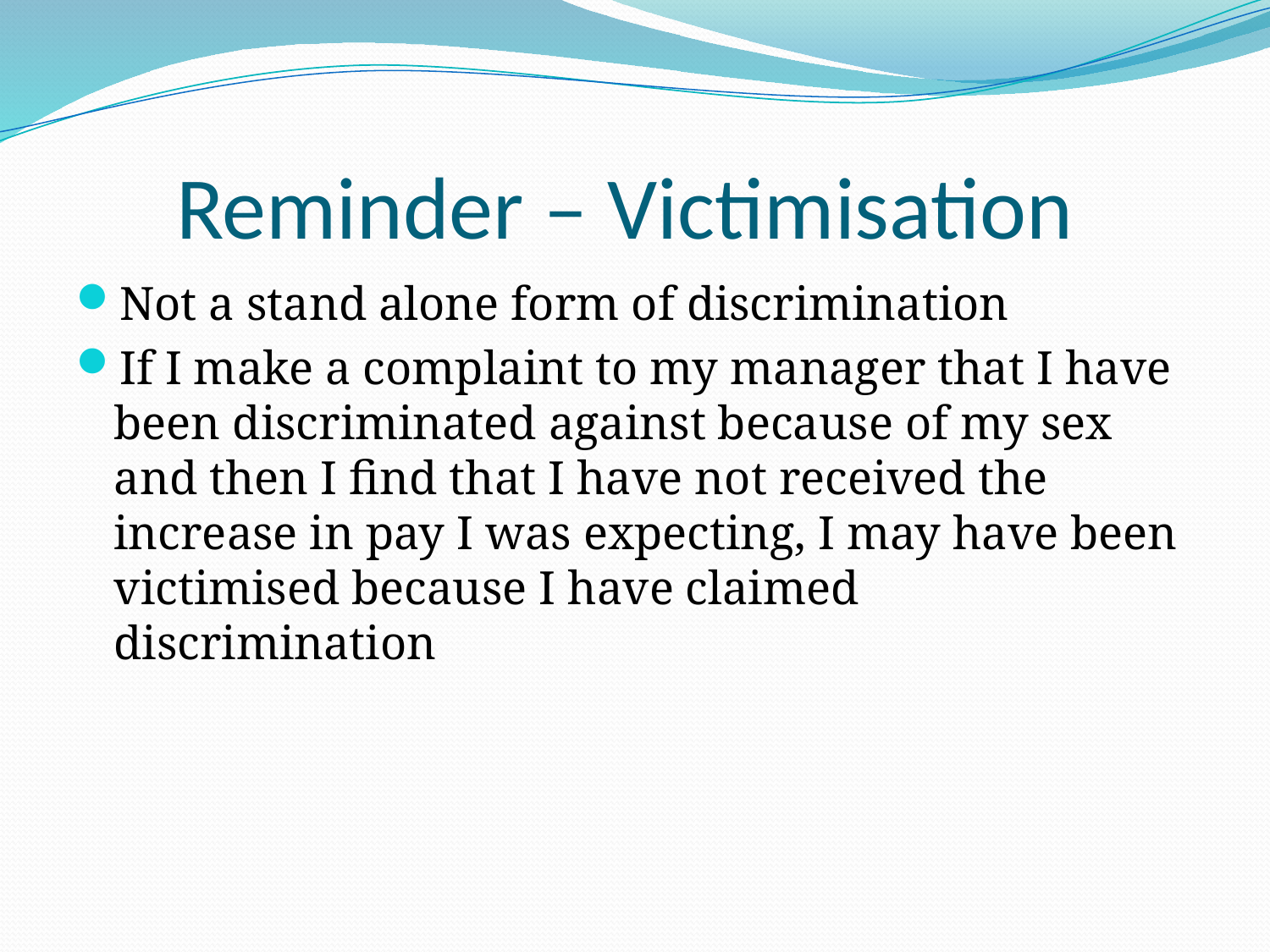

# Reminder – Victimisation
Not a stand alone form of discrimination
If I make a complaint to my manager that I have been discriminated against because of my sex and then I find that I have not received the increase in pay I was expecting, I may have been victimised because I have claimed discrimination